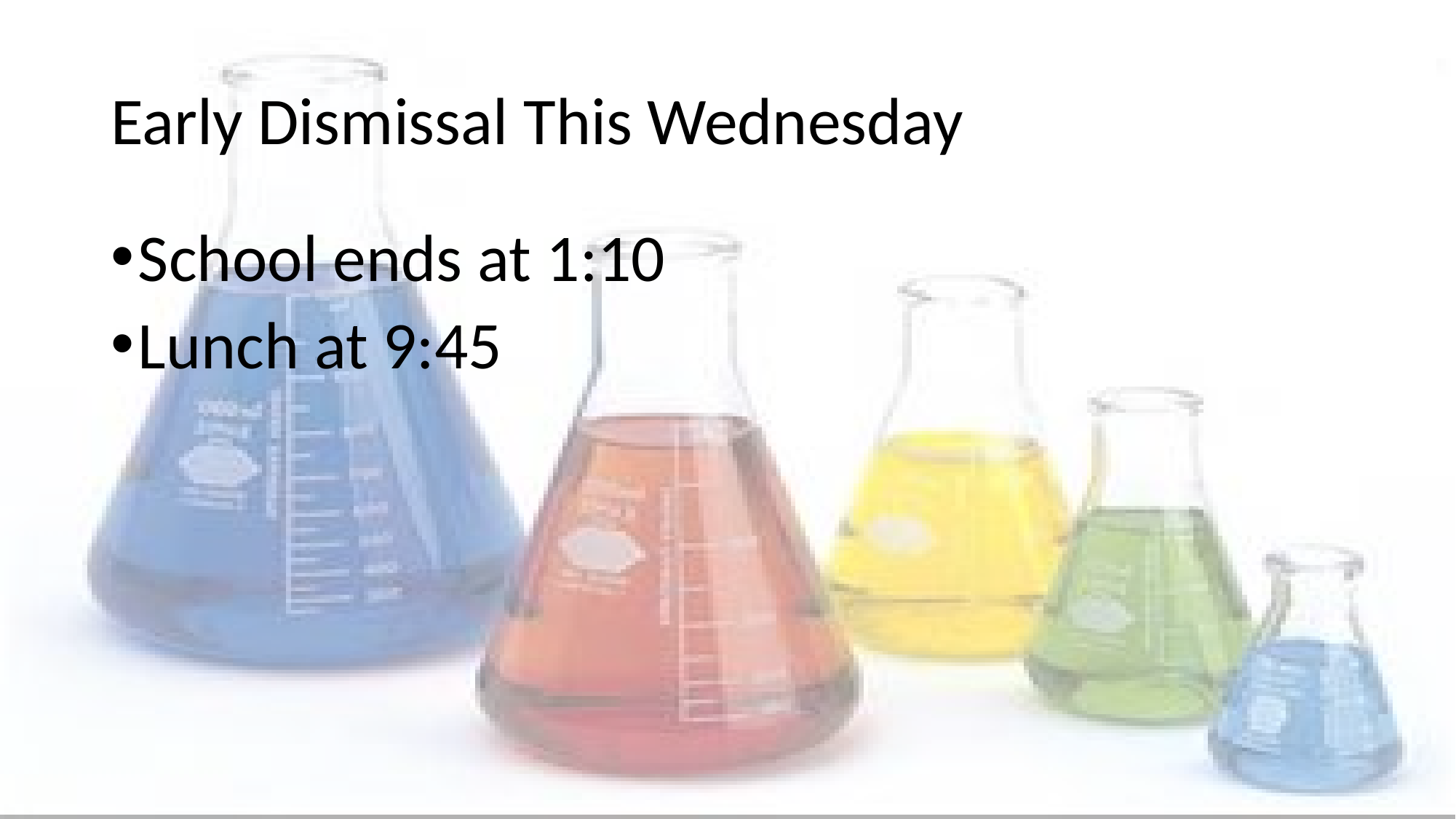

# Early Dismissal This Wednesday
School ends at 1:10
Lunch at 9:45